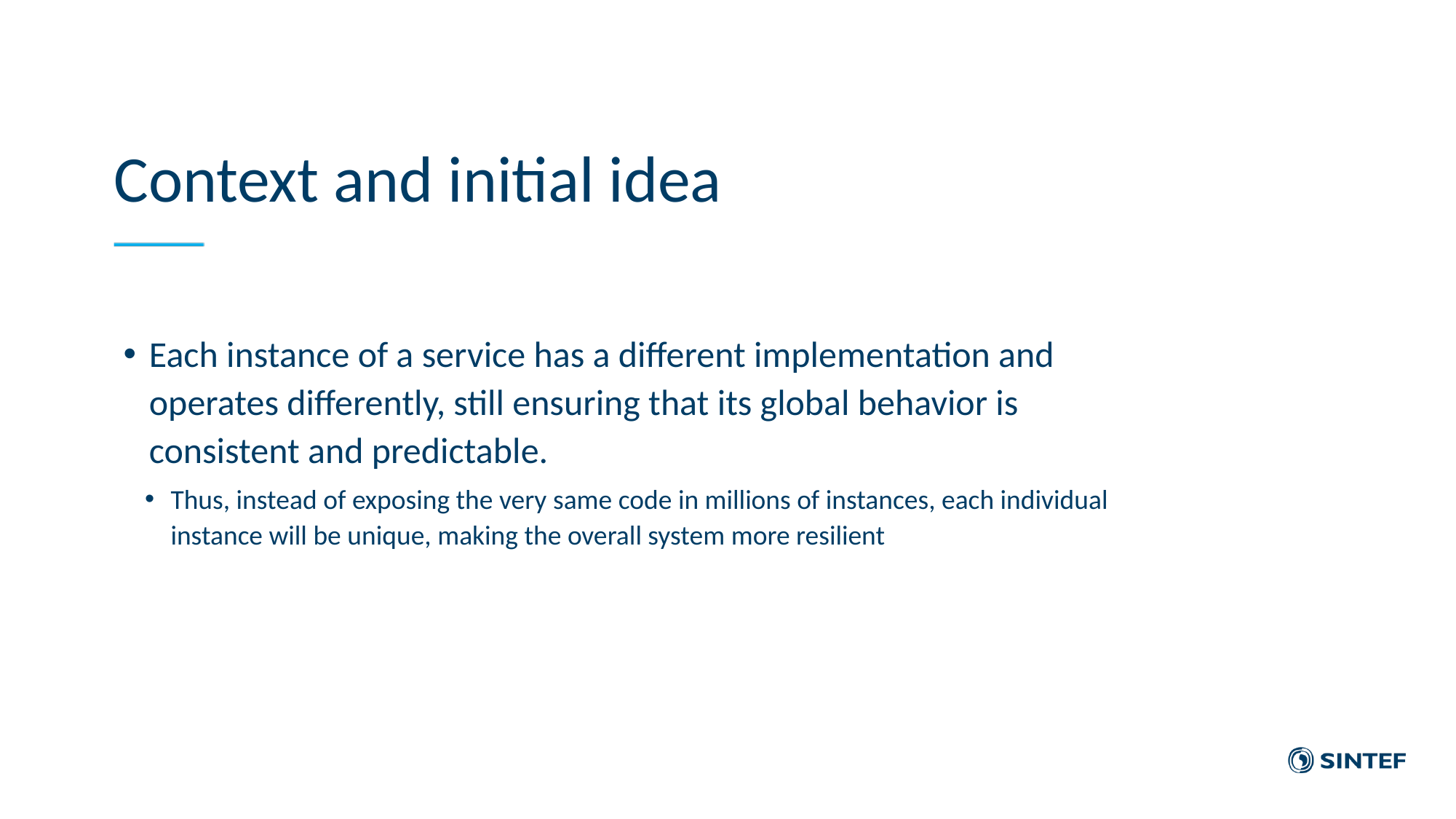

# Context and initial idea
Each instance of a service has a different implementation and operates differently, still ensuring that its global behavior is consistent and predictable.
Thus, instead of exposing the very same code in millions of instances, each individual instance will be unique, making the overall system more resilient
10